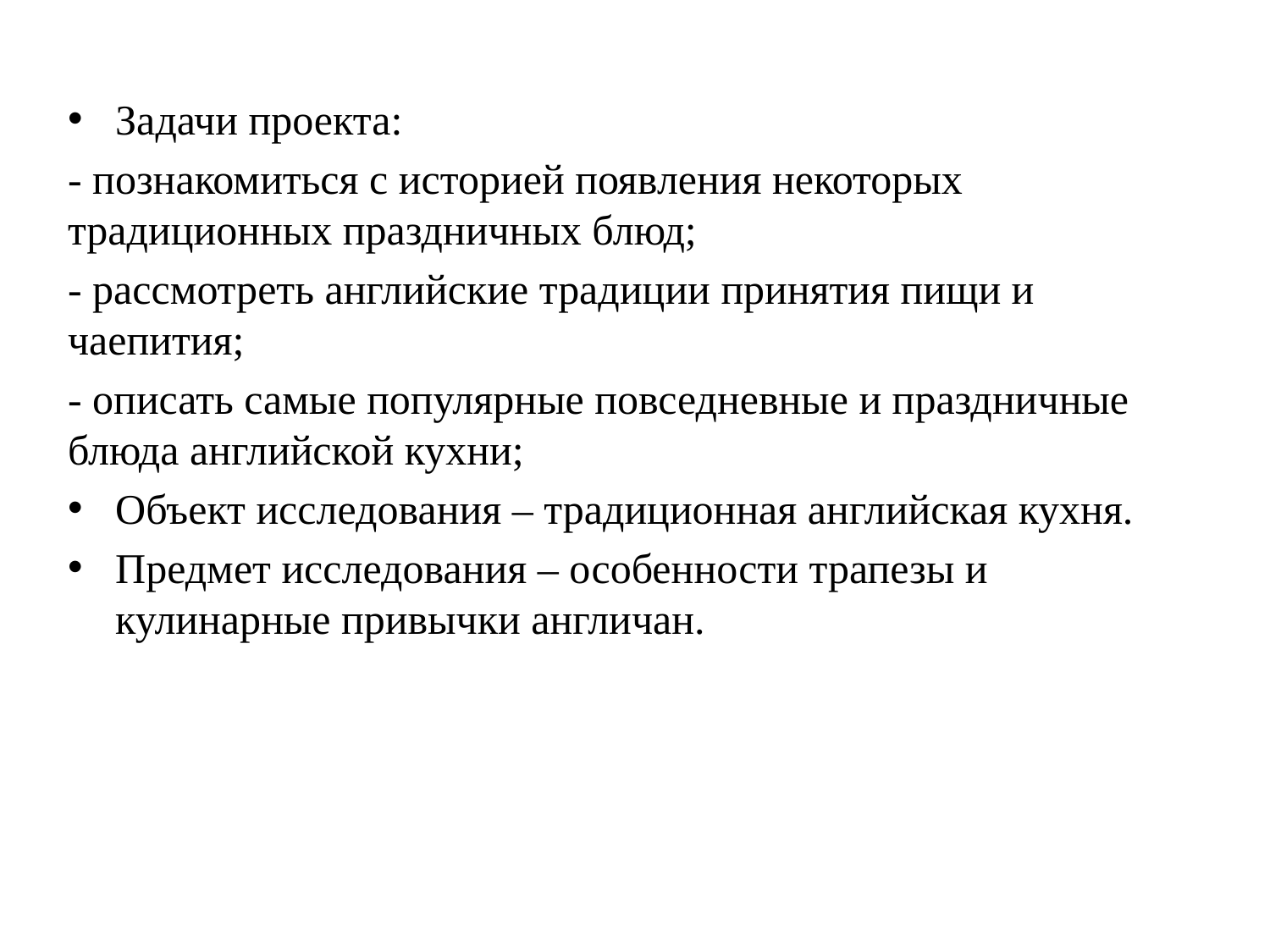

Задачи проекта:
- познакомиться с историей появления некоторых традиционных праздничных блюд;
- рассмотреть английские традиции принятия пищи и чаепития;
- описать самые популярные повседневные и праздничные блюда английской кухни;
Объект исследования – традиционная английская кухня.
Предмет исследования – особенности трапезы и кулинарные привычки англичан.